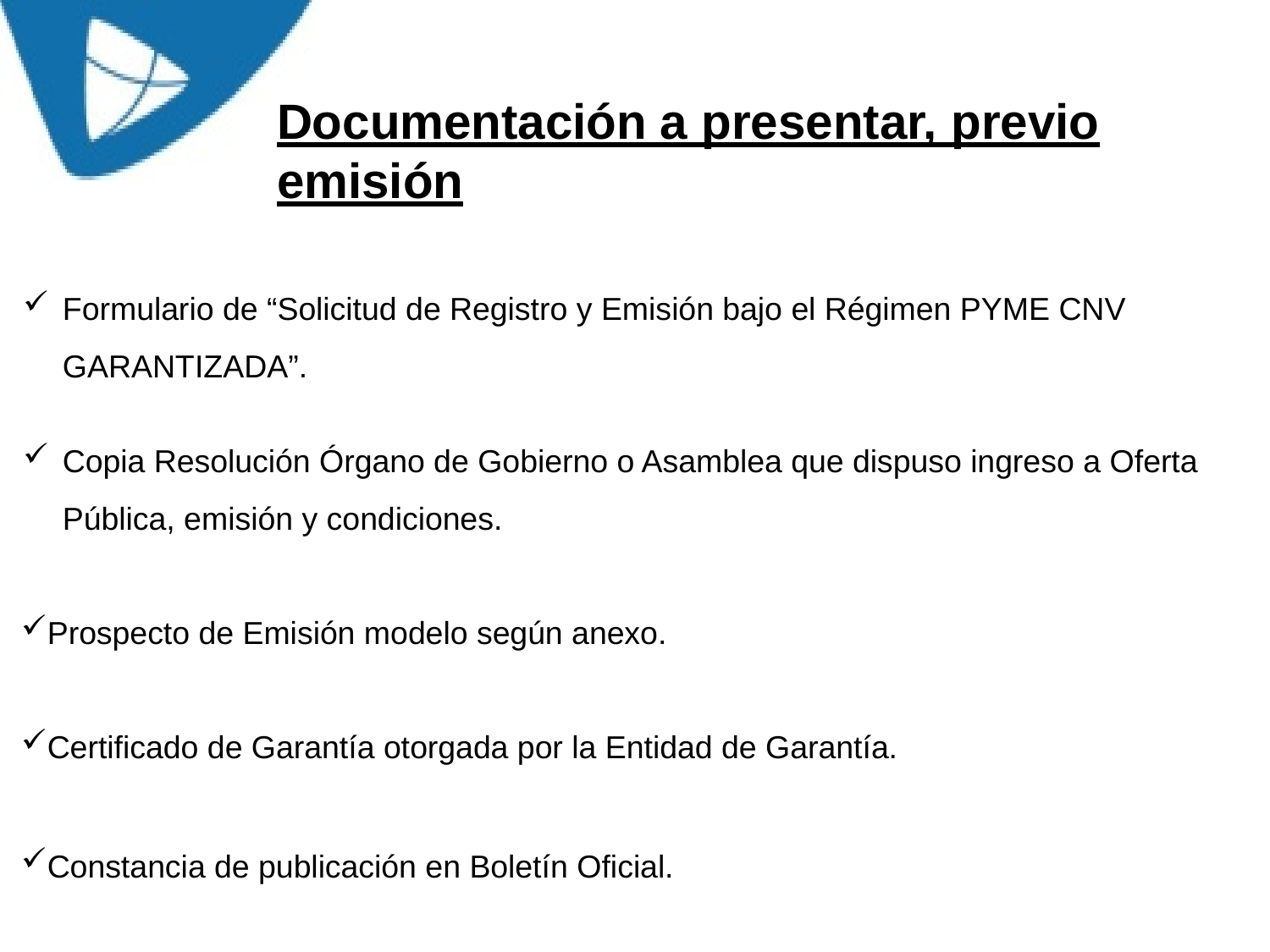

# Documentación a presentar, previo emisión
Formulario de “Solicitud de Registro y Emisión bajo el Régimen PYME CNV GARANTIZADA”.
Copia Resolución Órgano de Gobierno o Asamblea que dispuso ingreso a Oferta Pública, emisión y condiciones.
Prospecto de Emisión modelo según anexo.
Certificado de Garantía otorgada por la Entidad de Garantía.
Constancia de publicación en Boletín Oficial.